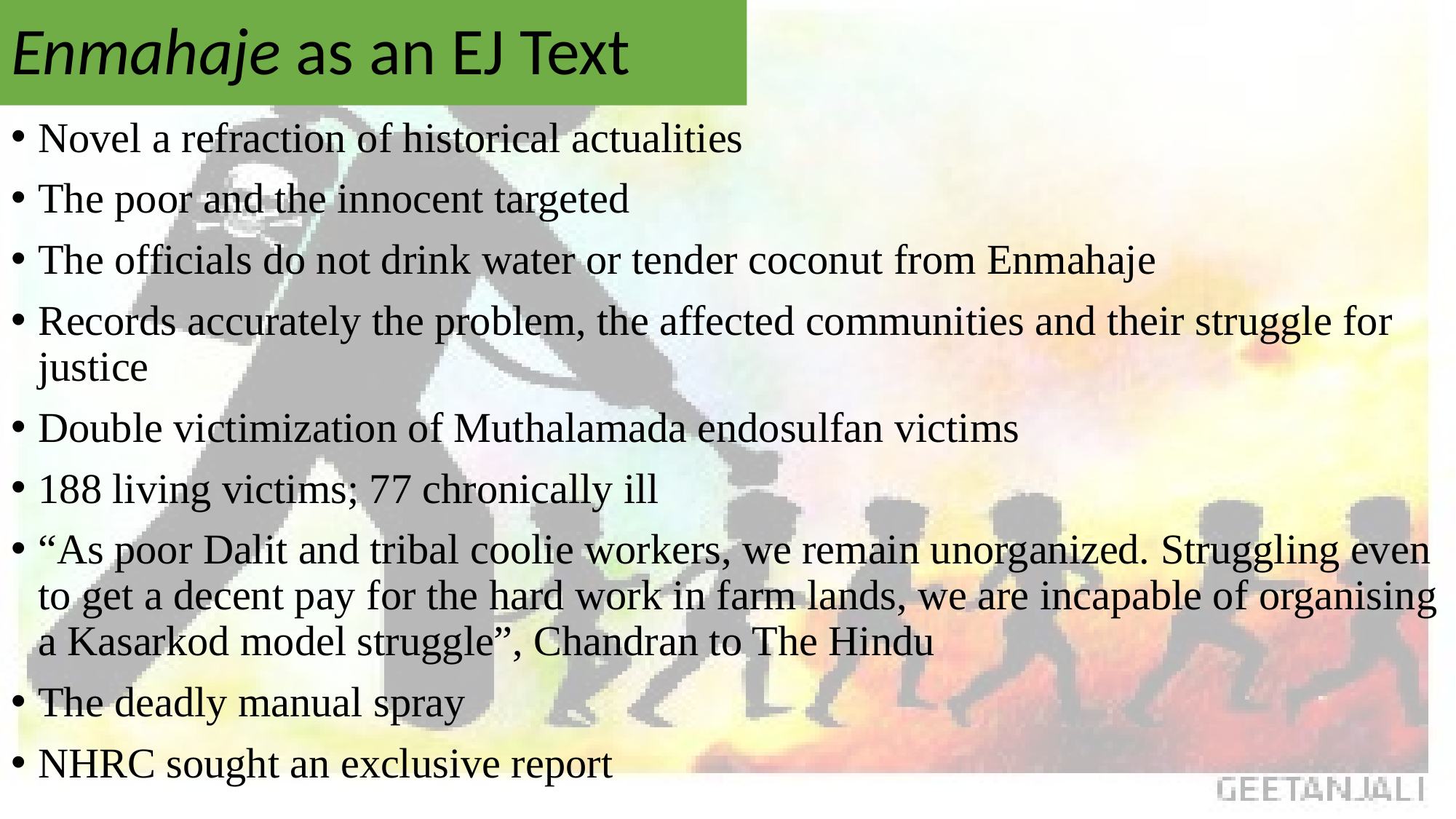

# Enmahaje as an EJ Text
Novel a refraction of historical actualities
The poor and the innocent targeted
The officials do not drink water or tender coconut from Enmahaje
Records accurately the problem, the affected communities and their struggle for justice
Double victimization of Muthalamada endosulfan victims
188 living victims; 77 chronically ill
“As poor Dalit and tribal coolie workers, we remain unorganized. Struggling even to get a decent pay for the hard work in farm lands, we are incapable of organising a Kasarkod model struggle”, Chandran to The Hindu
The deadly manual spray
NHRC sought an exclusive report